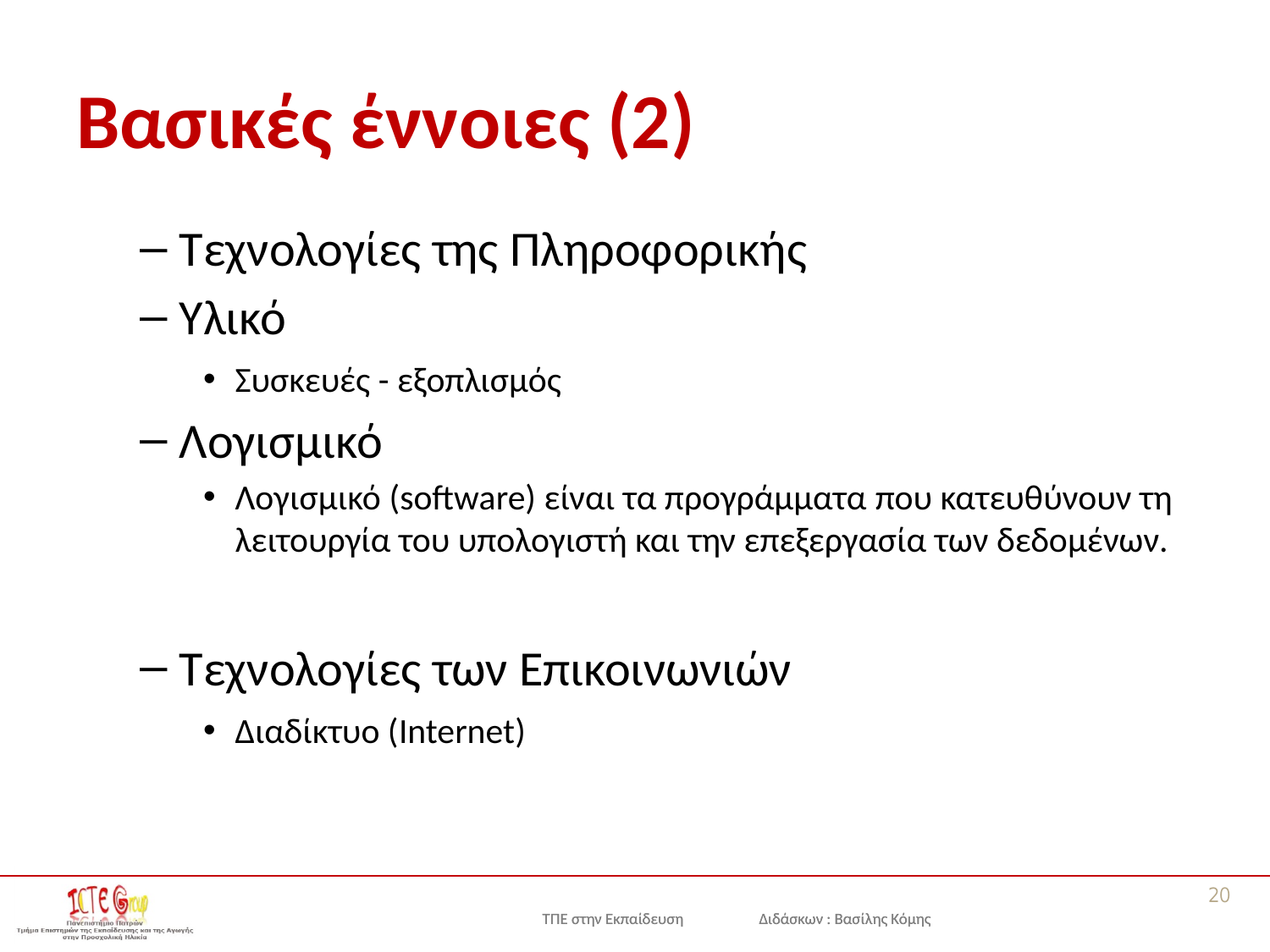

# Βασικές έννοιες (2)
Τεχνολογίες της Πληροφορικής
Υλικό
Συσκευές - εξοπλισμός
Λογισμικό
Λογισμικό (software) είναι τα προγράμματα που κατευθύνουν τη λειτουργία του υπολογιστή και την επεξεργασία των δεδομένων.

Τεχνολογίες των Επικοινωνιών
Διαδίκτυο (Internet)
20